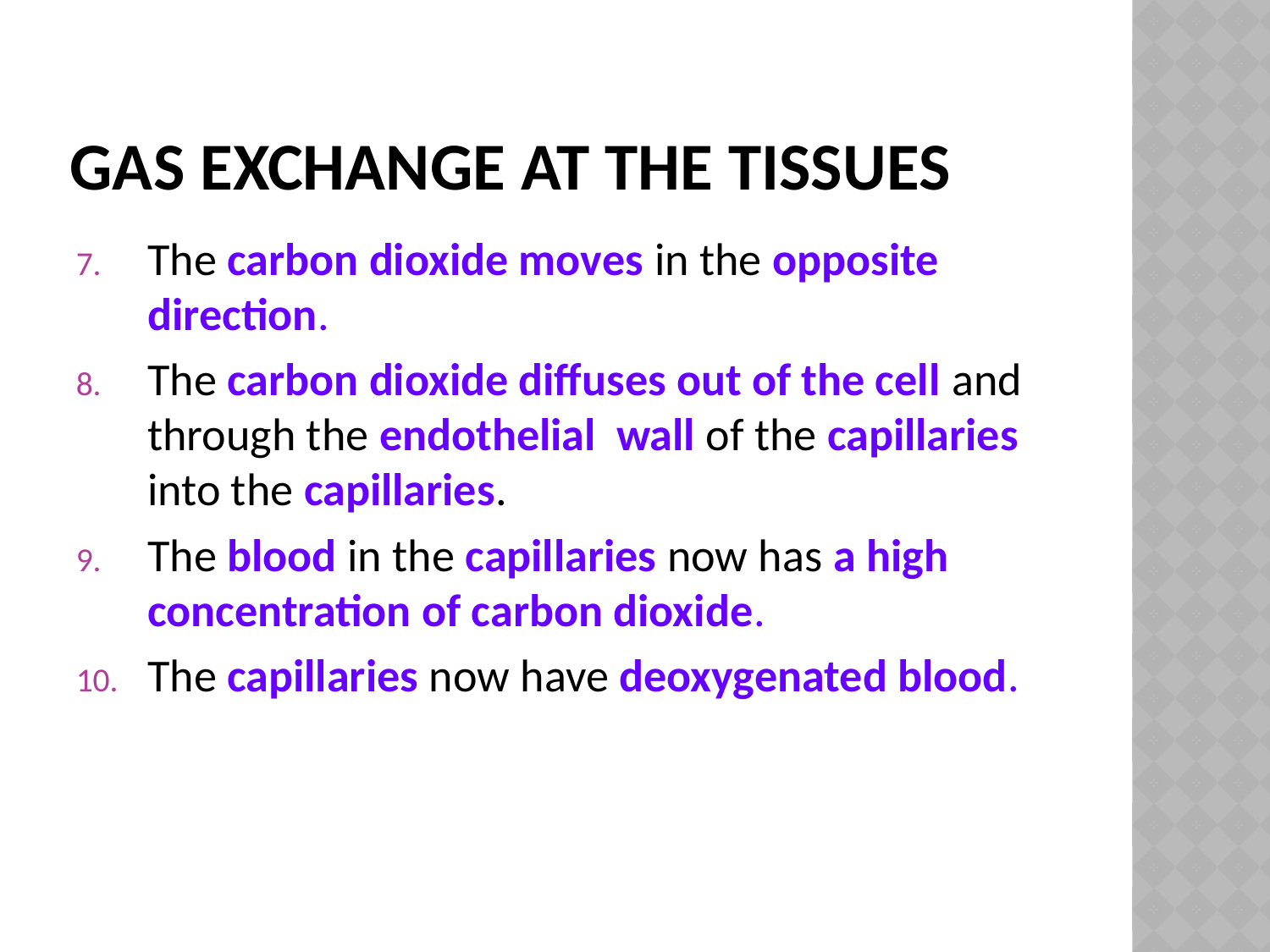

# Gas exchange at the tissues
The carbon dioxide moves in the opposite direction.
The carbon dioxide diffuses out of the cell and through the endothelial  wall of the capillaries into the capillaries.
The blood in the capillaries now has a high concentration of carbon dioxide.
The capillaries now have deoxygenated blood.